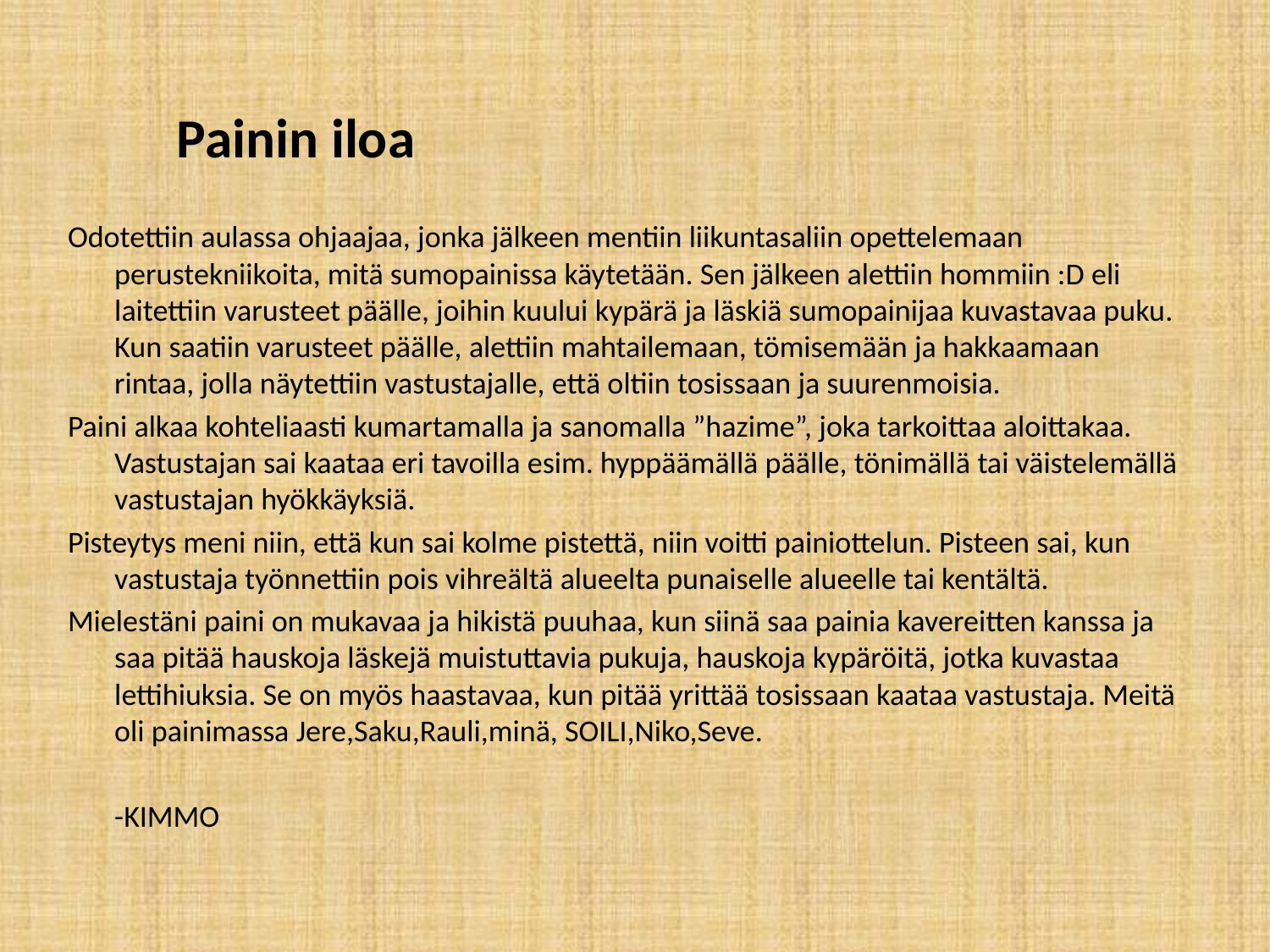

Painin iloa

Odotettiin aulassa ohjaajaa, jonka jälkeen mentiin liikuntasaliin opettelemaan perustekniikoita, mitä sumopainissa käytetään. Sen jälkeen alettiin hommiin :D eli laitettiin varusteet päälle, joihin kuului kypärä ja läskiä sumopainijaa kuvastavaa puku. Kun saatiin varusteet päälle, alettiin mahtailemaan, tömisemään ja hakkaamaan rintaa, jolla näytettiin vastustajalle, että oltiin tosissaan ja suurenmoisia.
Paini alkaa kohteliaasti kumartamalla ja sanomalla ”hazime”, joka tarkoittaa aloittakaa. Vastustajan sai kaataa eri tavoilla esim. hyppäämällä päälle, tönimällä tai väistelemällä vastustajan hyökkäyksiä.
Pisteytys meni niin, että kun sai kolme pistettä, niin voitti painiottelun. Pisteen sai, kun  vastustaja työnnettiin pois vihreältä alueelta punaiselle alueelle tai kentältä.
Mielestäni paini on mukavaa ja hikistä puuhaa, kun siinä saa painia kavereitten kanssa ja saa pitää hauskoja läskejä muistuttavia pukuja, hauskoja kypäröitä, jotka kuvastaa lettihiuksia. Se on myös haastavaa, kun pitää yrittää tosissaan kaataa vastustaja. Meitä oli painimassa Jere,Saku,Rauli,minä, SOILI,Niko,Seve.

								-KIMMO